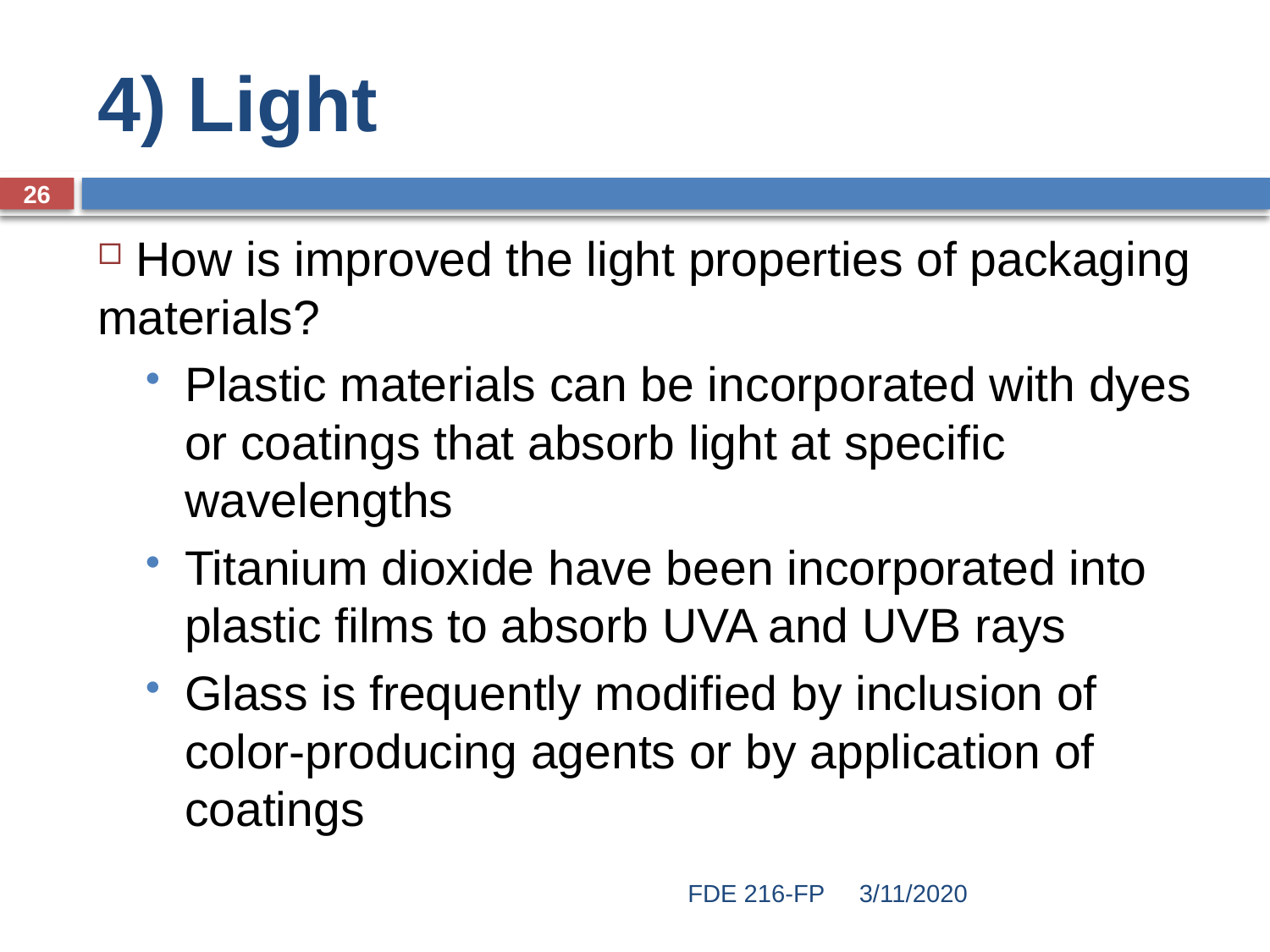

# 4) Light
26
 How is improved the light properties of packaging materials?
Plastic materials can be incorporated with dyes or coatings that absorb light at specific wavelengths
Titanium dioxide have been incorporated into plastic films to absorb UVA and UVB rays
Glass is frequently modified by inclusion of color-producing agents or by application of coatings
FDE 216-FP
3/11/2020